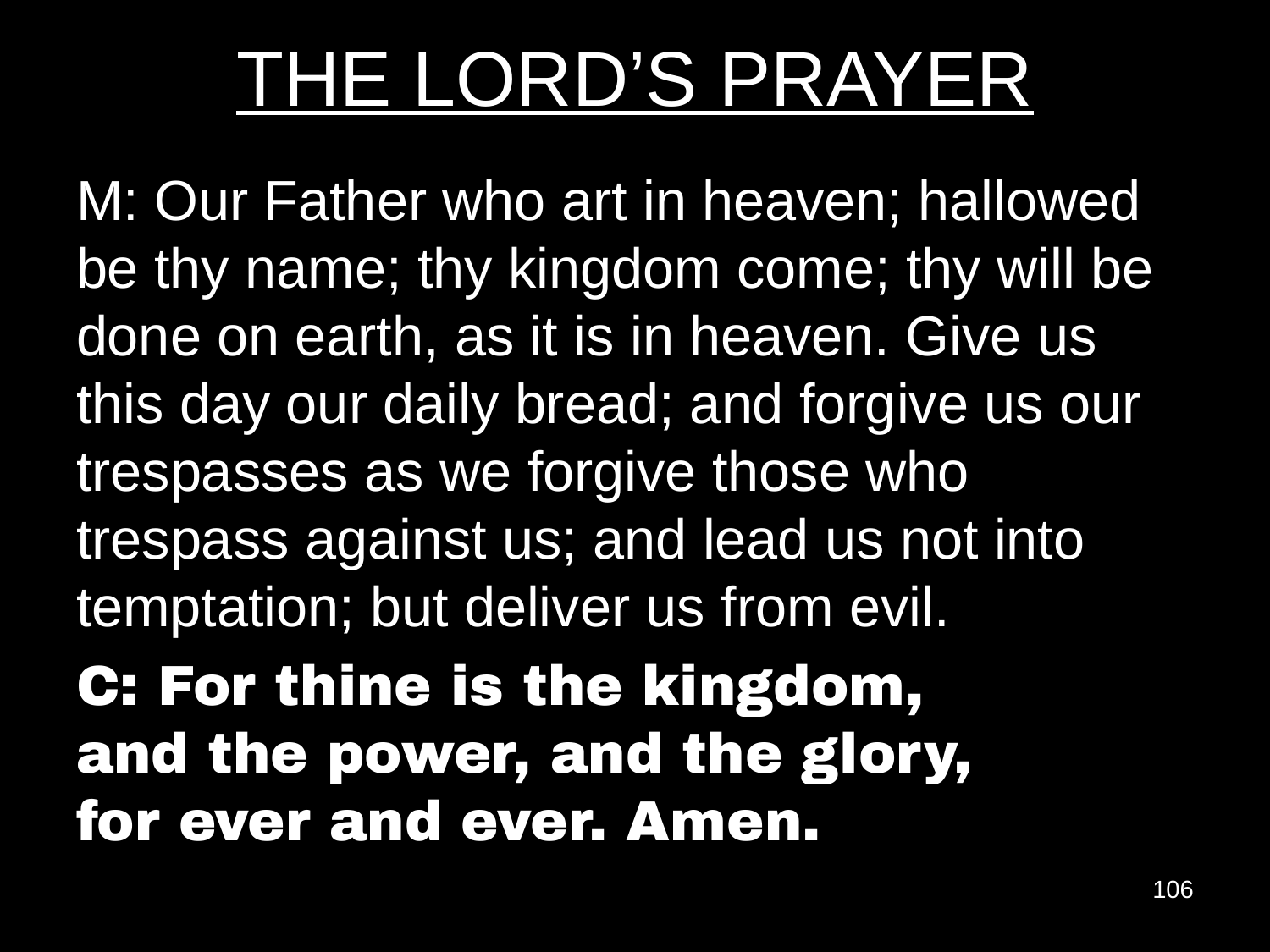

# THE LORD’S PRAYER
M: Our Father who art in heaven; hallowed be thy name; thy kingdom come; thy will be done on earth, as it is in heaven. Give us this day our daily bread; and forgive us our trespasses as we forgive those who trespass against us; and lead us not into temptation; but deliver us from evil.
C: For thine is the kingdom,
and the power, and the glory,
for ever and ever. Amen.
106